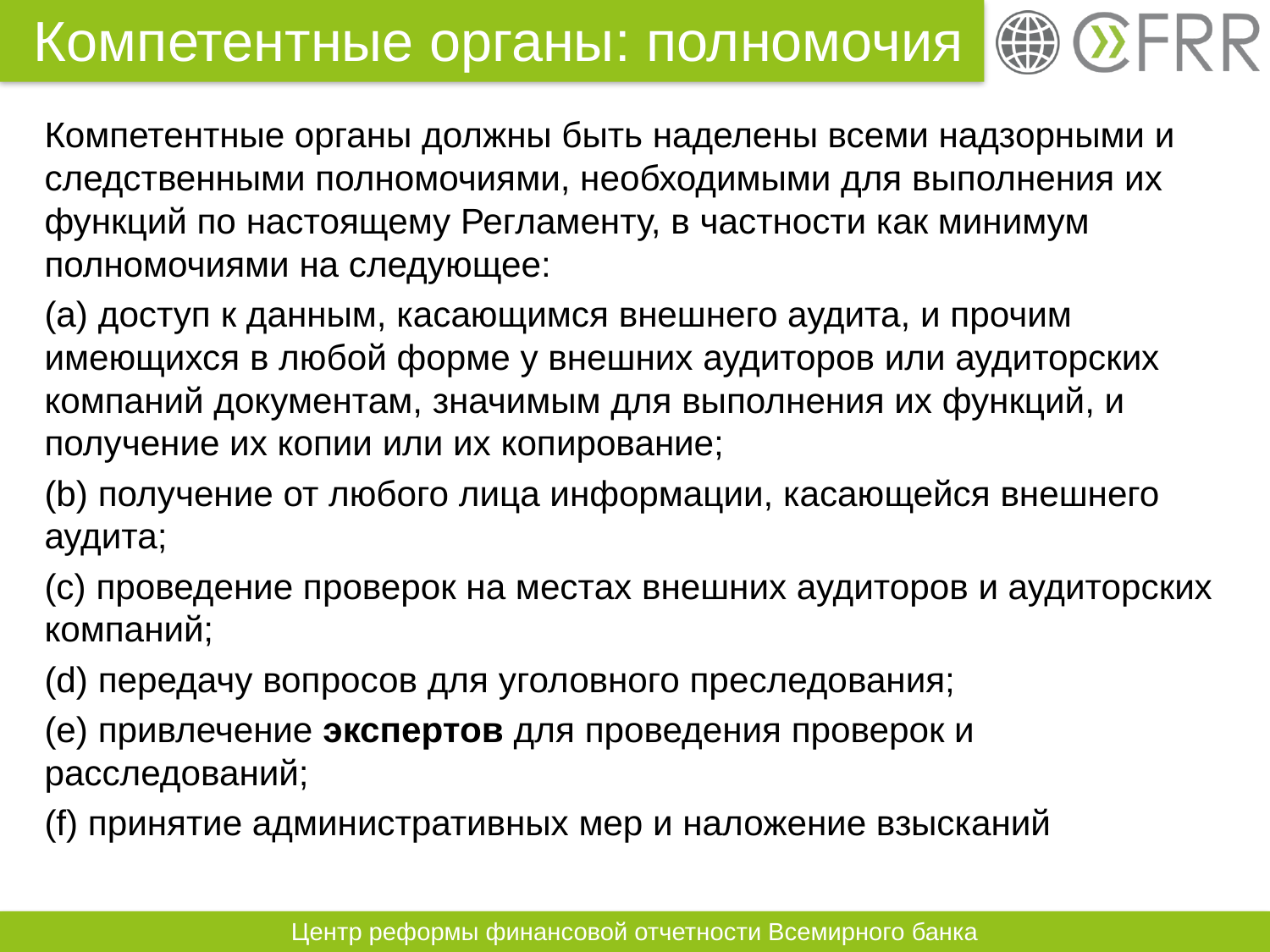

# Компетентные органы: полномочия
Компетентные органы должны быть наделены всеми надзорными и следственными полномочиями, необходимыми для выполнения их функций по настоящему Регламенту, в частности как минимум полномочиями на следующее:
(a) доступ к данным, касающимся внешнего аудита, и прочим имеющихся в любой форме у внешних аудиторов или аудиторских компаний документам, значимым для выполнения их функций, и получение их копии или их копирование;
(b) получение от любого лица информации, касающейся внешнего аудита;
(c) проведение проверок на местах внешних аудиторов и аудиторских компаний;
(d) передачу вопросов для уголовного преследования;
(e) привлечение экспертов для проведения проверок и расследований;
(f) принятие административных мер и наложение взысканий